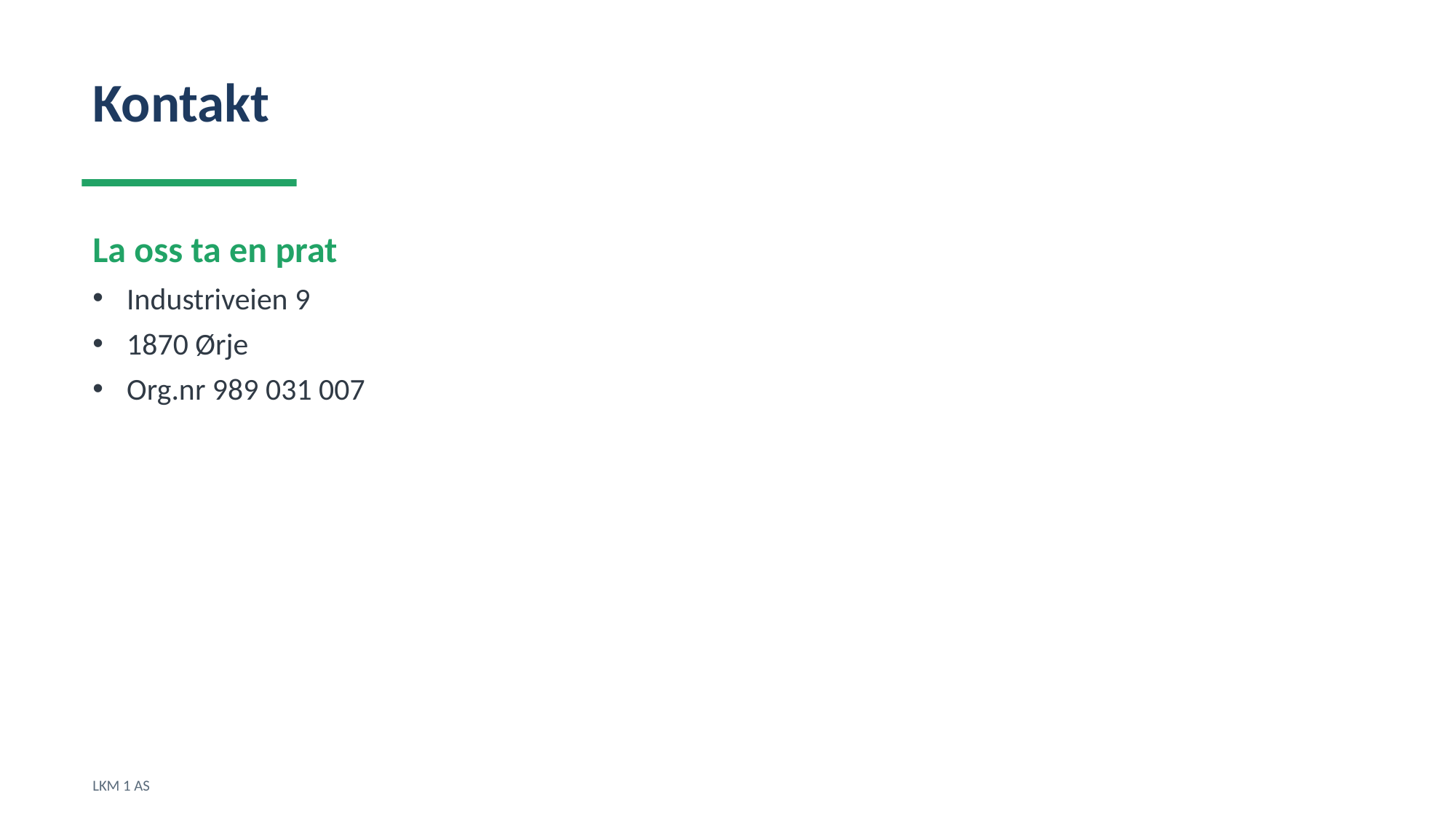

Kontakt

La oss ta en prat
Industriveien 9
1870 Ørje
Org.nr 989 031 007
LKM 1 AS